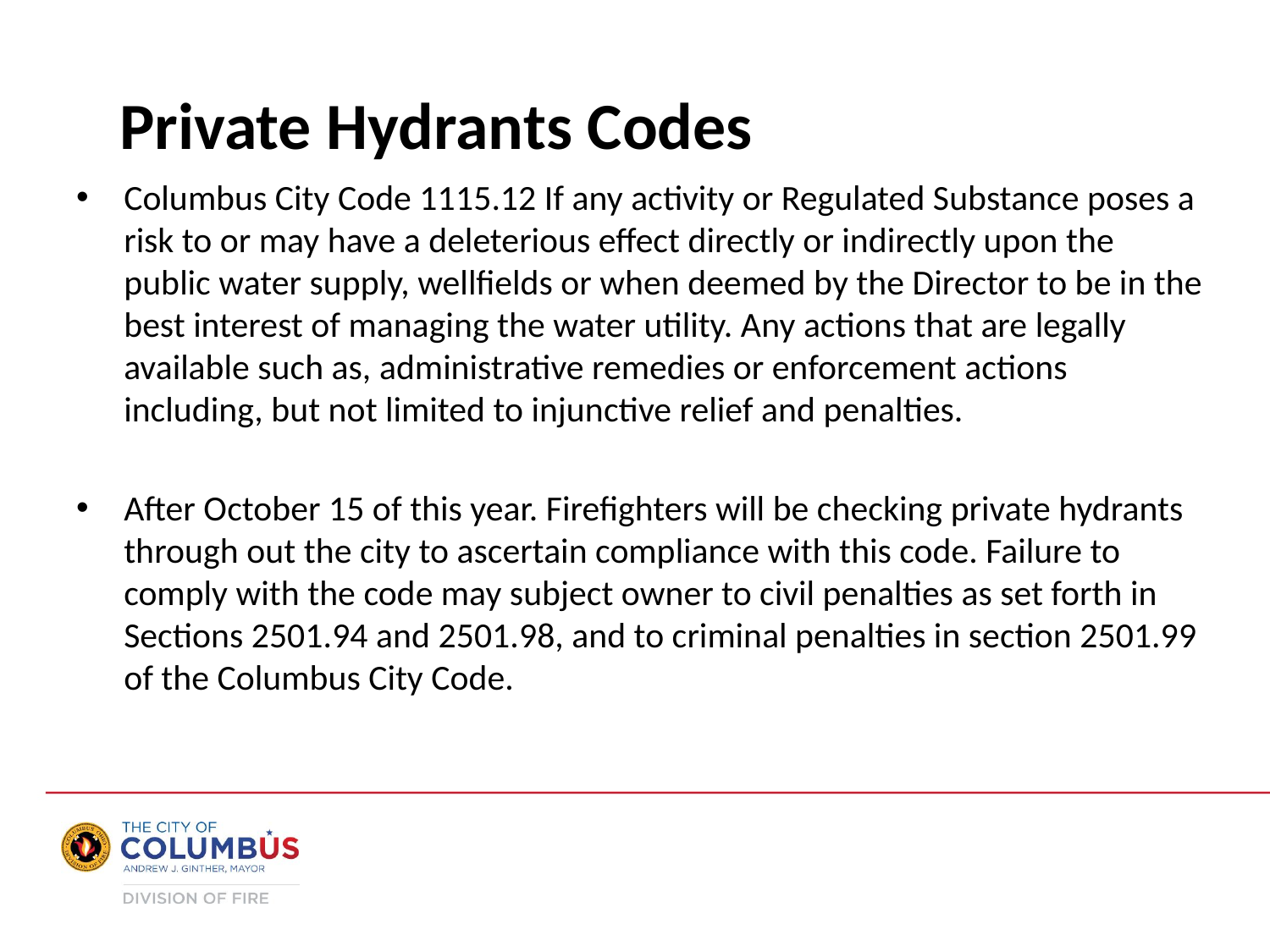

Private Hydrants Codes
Columbus City Code 1115.12 If any activity or Regulated Substance poses a risk to or may have a deleterious effect directly or indirectly upon the public water supply, wellfields or when deemed by the Director to be in the best interest of managing the water utility. Any actions that are legally available such as, administrative remedies or enforcement actions including, but not limited to injunctive relief and penalties.

After October 15 of this year. Firefighters will be checking private hydrants through out the city to ascertain compliance with this code. Failure to comply with the code may subject owner to civil penalties as set forth in Sections 2501.94 and 2501.98, and to criminal penalties in section 2501.99 of the Columbus City Code.